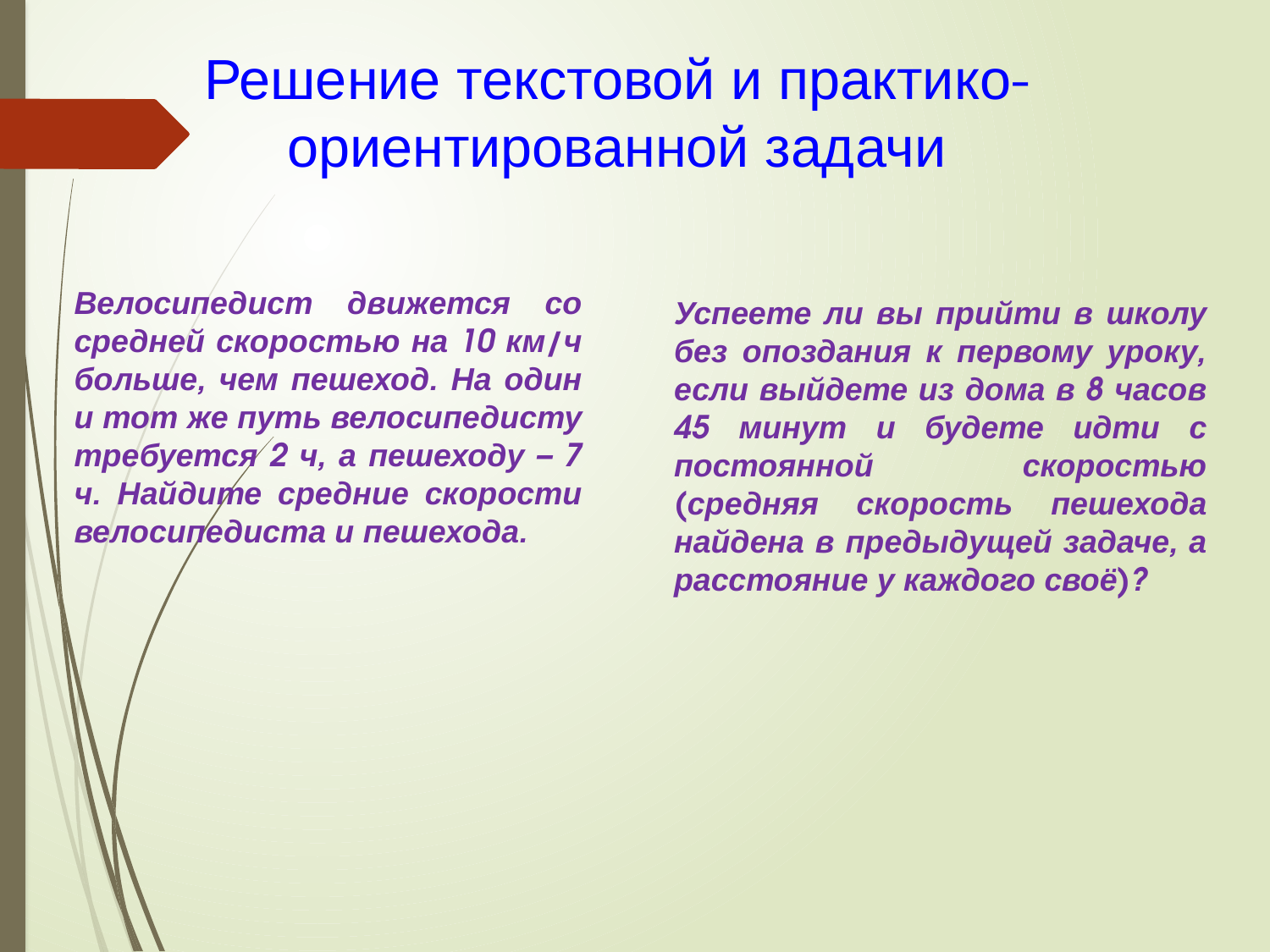

# Решение текстовой и практико-ориентированной задачи
Велосипедист движется со средней скоростью на 10 км/ч больше, чем пешеход. На один и тот же путь велосипедисту требуется 2 ч, а пешеходу – 7 ч. Найдите средние скорости велосипедиста и пешехода.
Успеете ли вы прийти в школу без опоздания к первому уроку, если выйдете из дома в 8 часов 45 минут и будете идти с постоянной скоростью (средняя скорость пешехода найдена в предыдущей задаче, а расстояние у каждого своё)?